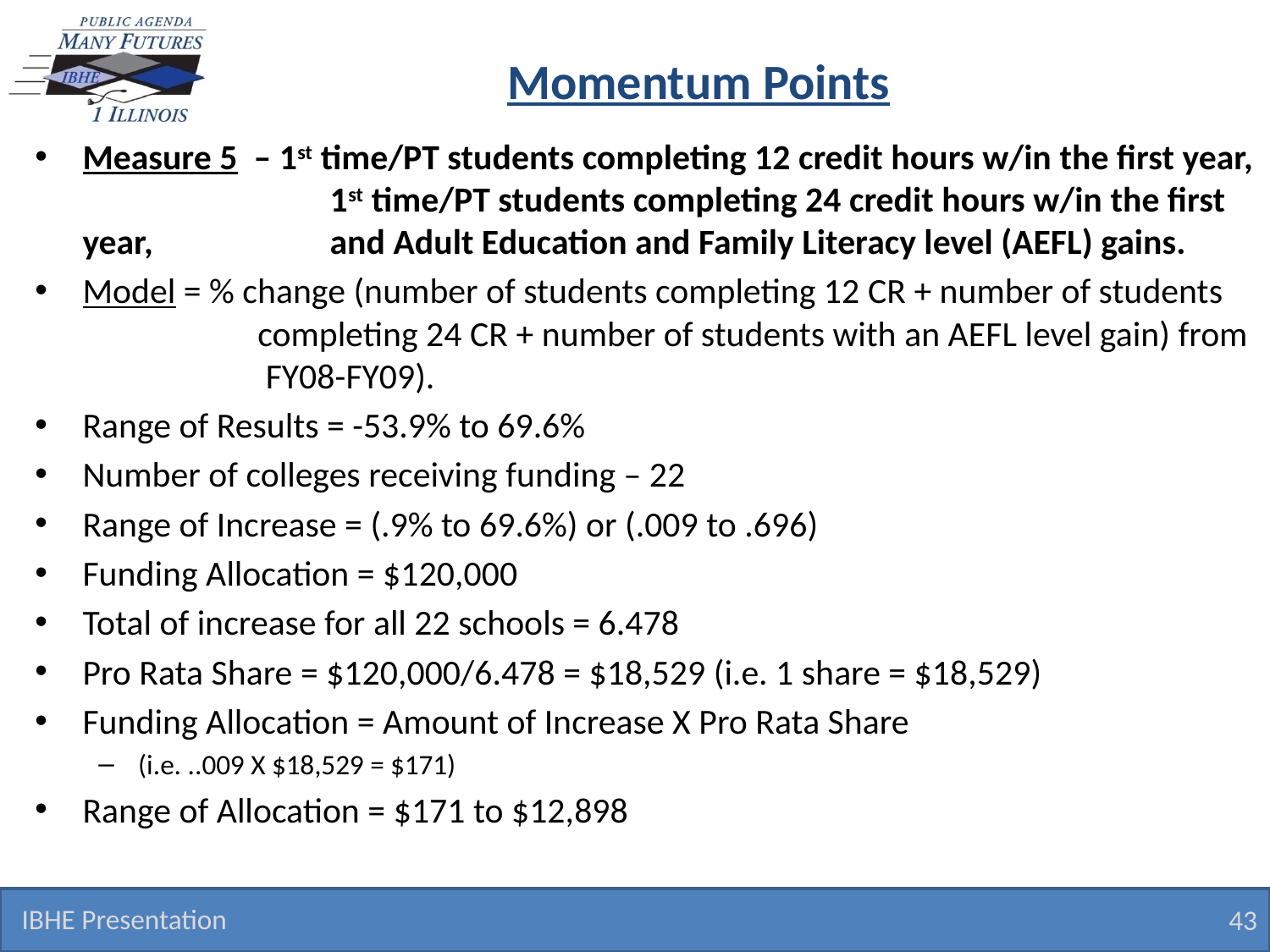

# Momentum Points
Measure 5  – 1st time/PT students completing 12 credit hours w/in the first year, 	               1st time/PT students completing 24 credit hours w/in the first year, 	               and Adult Education and Family Literacy level (AEFL) gains.
Model = % change (number of students completing 12 CR + number of students 	      completing 24 CR + number of students with an AEFL level gain) from 	       FY08-FY09).
Range of Results = -53.9% to 69.6%
Number of colleges receiving funding – 22
Range of Increase = (.9% to 69.6%) or (.009 to .696)
Funding Allocation = $120,000
Total of increase for all 22 schools = 6.478
Pro Rata Share = $120,000/6.478 = $18,529 (i.e. 1 share = $18,529)
Funding Allocation = Amount of Increase X Pro Rata Share
(i.e. ..009 X $18,529 = $171)
Range of Allocation = $171 to $12,898
IBHE Presentation
43